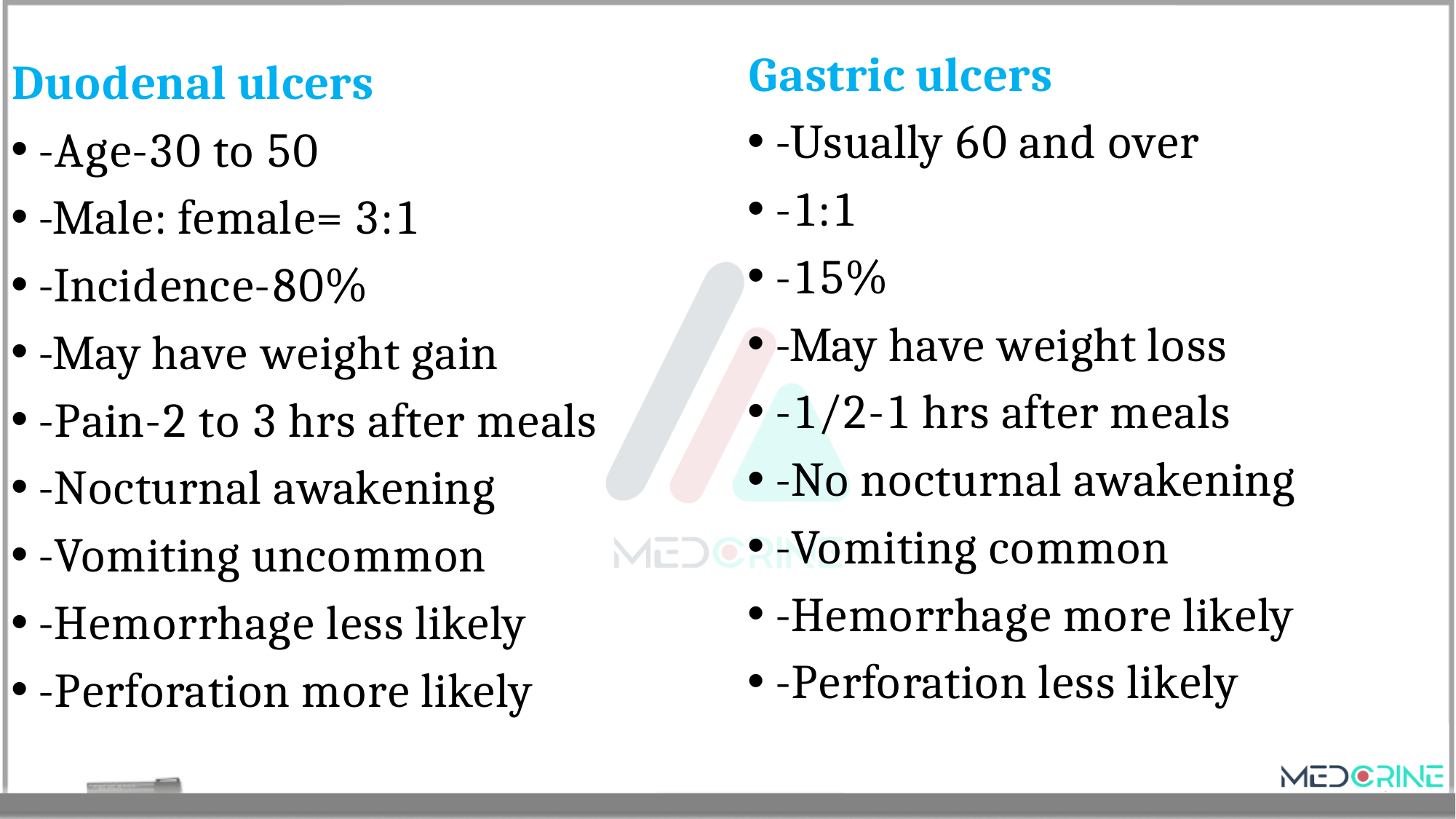

Gastric ulcers
-Usually 60 and over
-1:1
-15%
-May have weight loss
-1/2-1 hrs after meals
-No nocturnal awakening
-Vomiting common
-Hemorrhage more likely
-Perforation less likely

Duodenal ulcers
-Age-30 to 50
-Male: female= 3:1
-Incidence-80%
-May have weight gain
-Pain-2 to 3 hrs after meals
-Nocturnal awakening
-Vomiting uncommon
-Hemorrhage less likely
-Perforation more likely